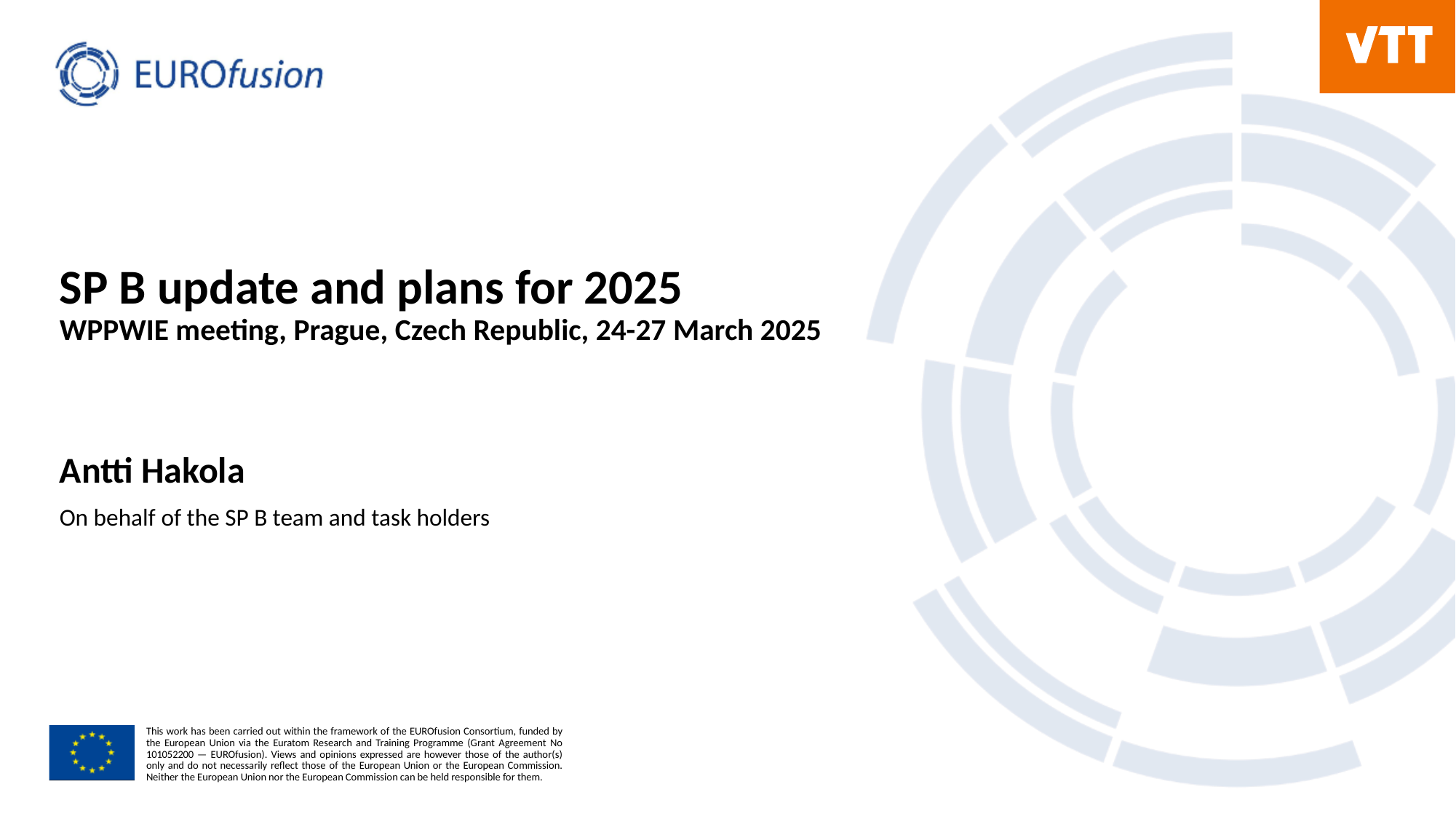

# SP B update and plans for 2025
WPPWIE meeting, Prague, Czech Republic, 24-27 March 2025
Antti Hakola
On behalf of the SP B team and task holders